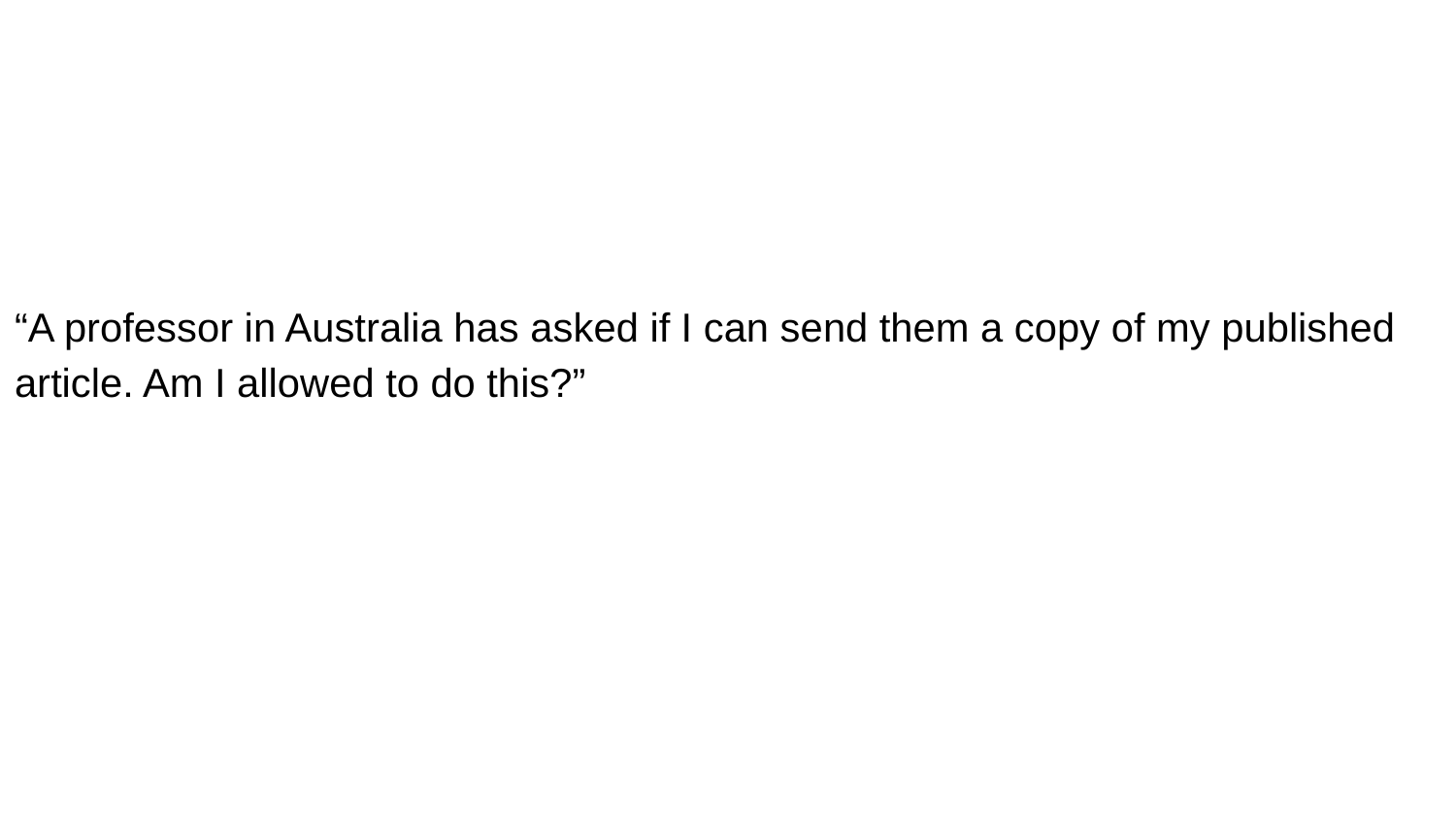

“A professor in Australia has asked if I can send them a copy of my published article. Am I allowed to do this?”